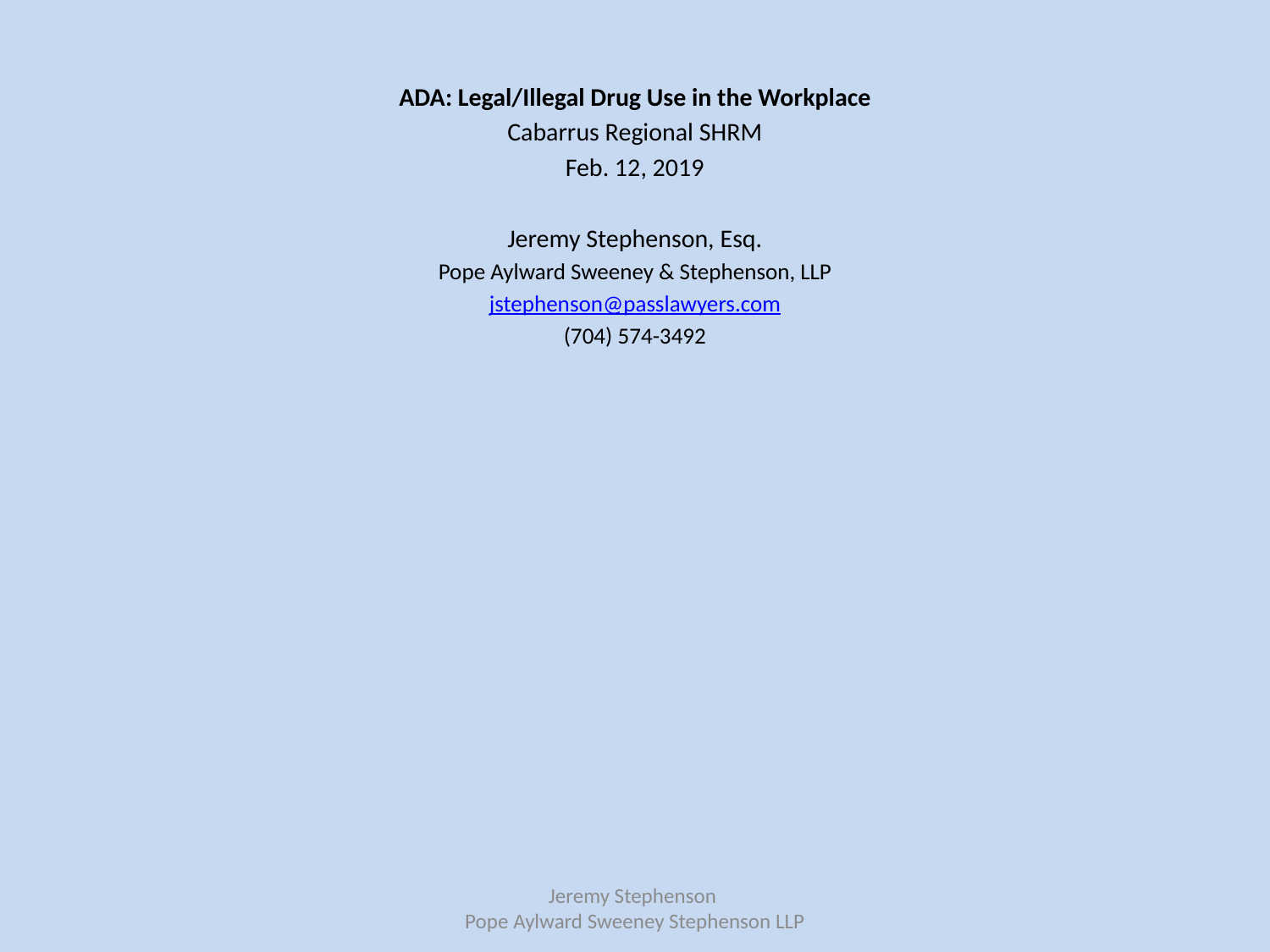

#
ADA: Legal/Illegal Drug Use in the Workplace
Cabarrus Regional SHRM
Feb. 12, 2019

Jeremy Stephenson, Esq.
Pope Aylward Sweeney & Stephenson, LLP
jstephenson@passlawyers.com
(704) 574-3492

Jeremy Stephenson
Pope Aylward Sweeney Stephenson LLP